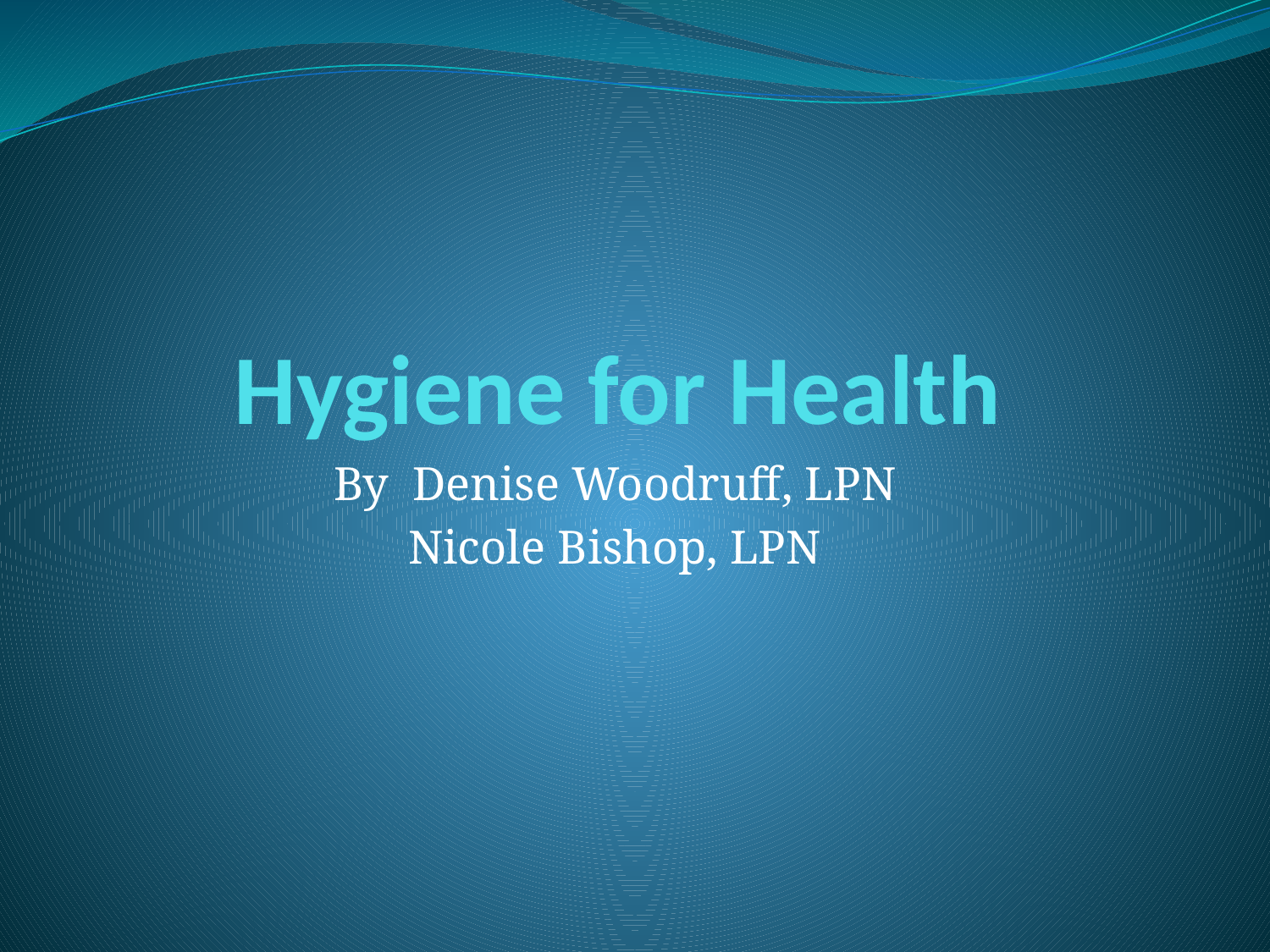

# Hygiene for Health
By  Denise Woodruff, LPN
Nicole Bishop, LPN